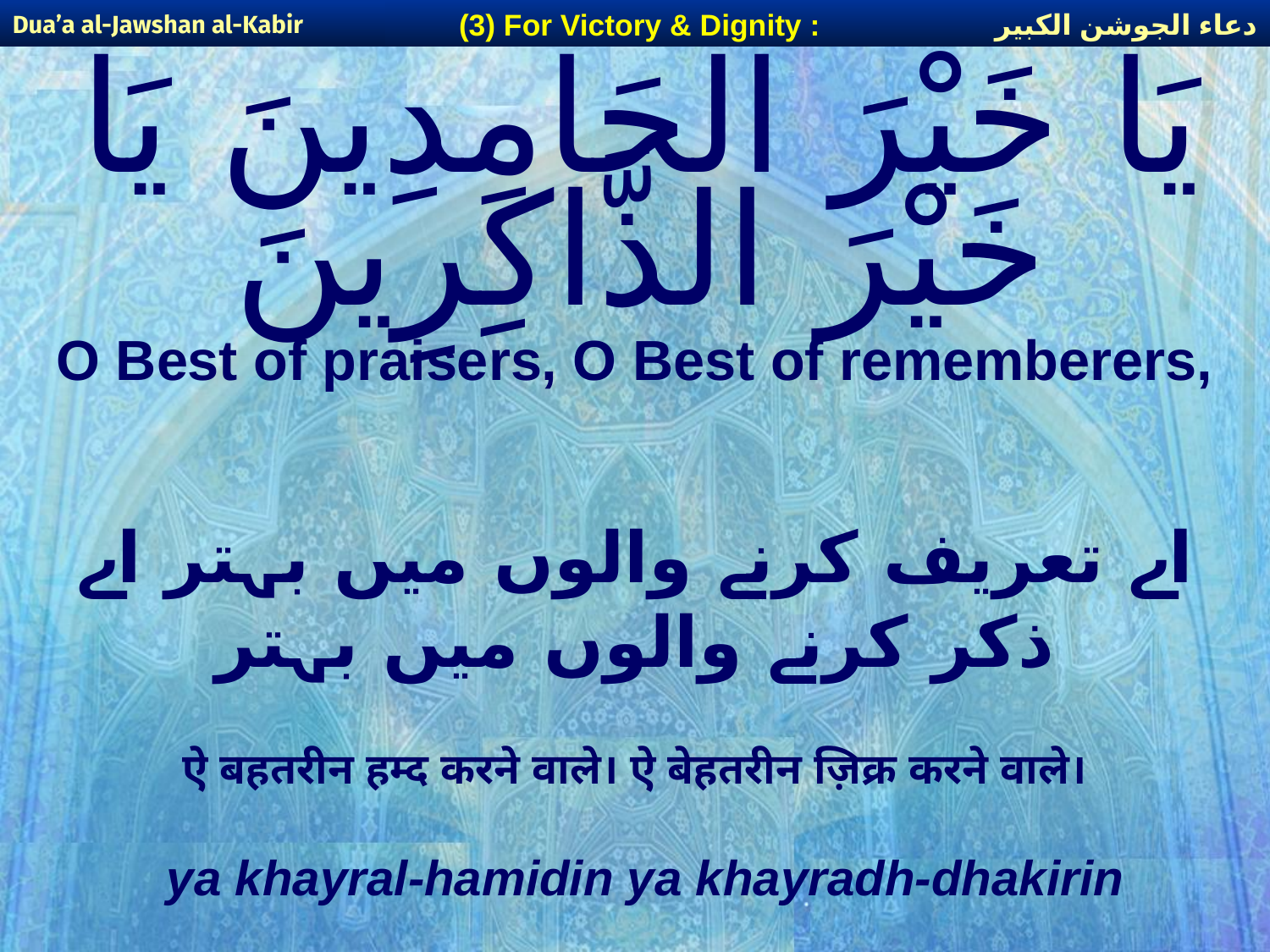

دعاء الجوشن الكبير
(3) For Victory & Dignity :
Dua’a al-Jawshan al-Kabir
# يَا خَيْرَ الْحَامِدِينَ يَا خَيْرَ الذَّاكِرِينَ
O Best of praisers, O Best of rememberers,
اے تعریف کرنے والوں میں بہتر اے ذکر کرنے والوں میں بہتر
ऐ बहतरीन हम्द करने वाले। ऐ बेहतरीन ज़िक्र करने वाले।
ya khayral-hamidin ya khayradh-dhakirin